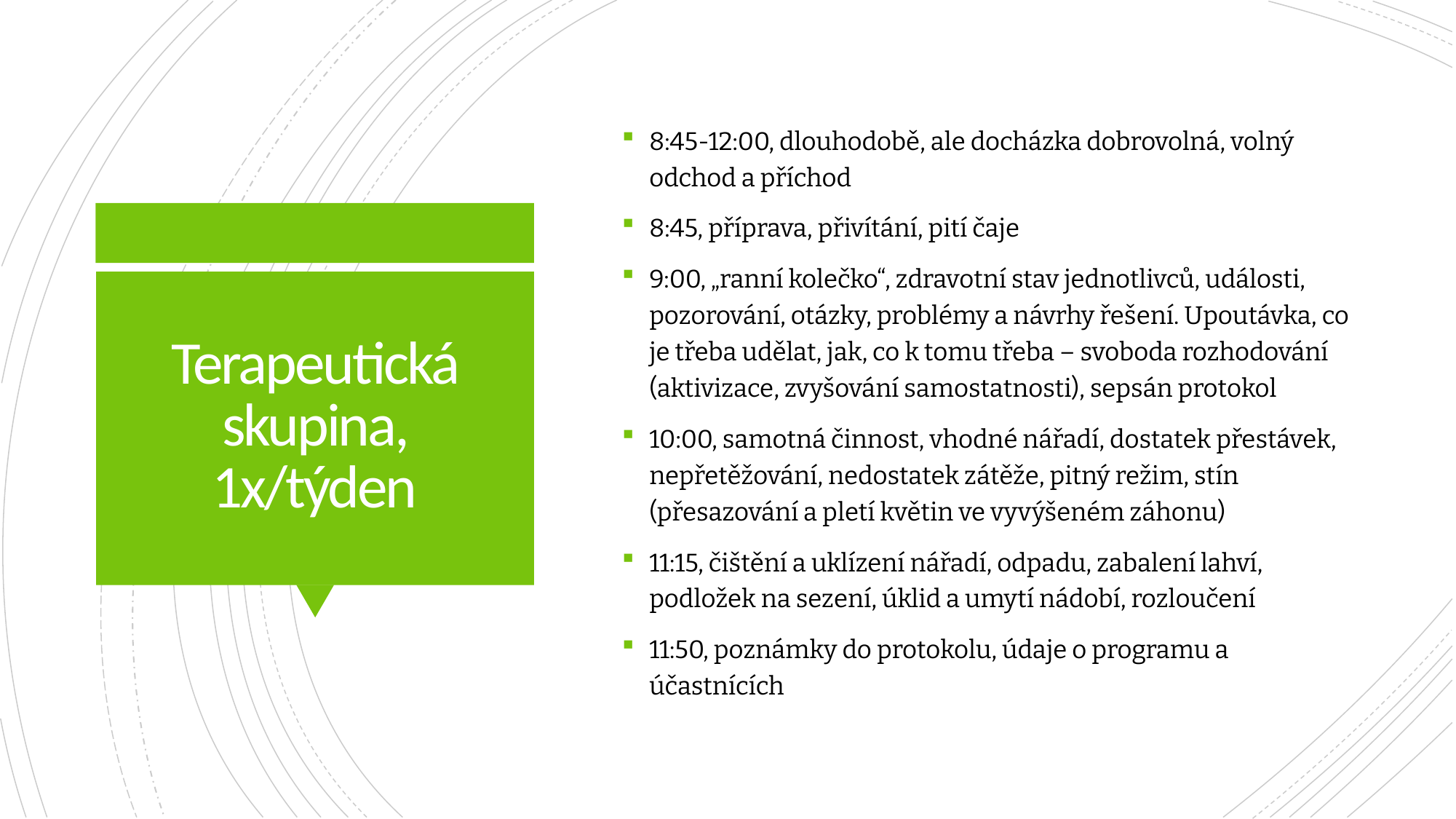

8:45-12:00, dlouhodobě, ale docházka dobrovolná, volný odchod a příchod
8:45, příprava, přivítání, pití čaje
9:00, „ranní kolečko“, zdravotní stav jednotlivců, události, pozorování, otázky, problémy a návrhy řešení. Upoutávka, co je třeba udělat, jak, co k tomu třeba – svoboda rozhodování (aktivizace, zvyšování samostatnosti), sepsán protokol
10:00, samotná činnost, vhodné nářadí, dostatek přestávek, nepřetěžování, nedostatek zátěže, pitný režim, stín (přesazování a pletí květin ve vyvýšeném záhonu)
11:15, čištění a uklízení nářadí, odpadu, zabalení lahví, podložek na sezení, úklid a umytí nádobí, rozloučení
11:50, poznámky do protokolu, údaje o programu a účastnících
# Terapeutická skupina, 1x/týden